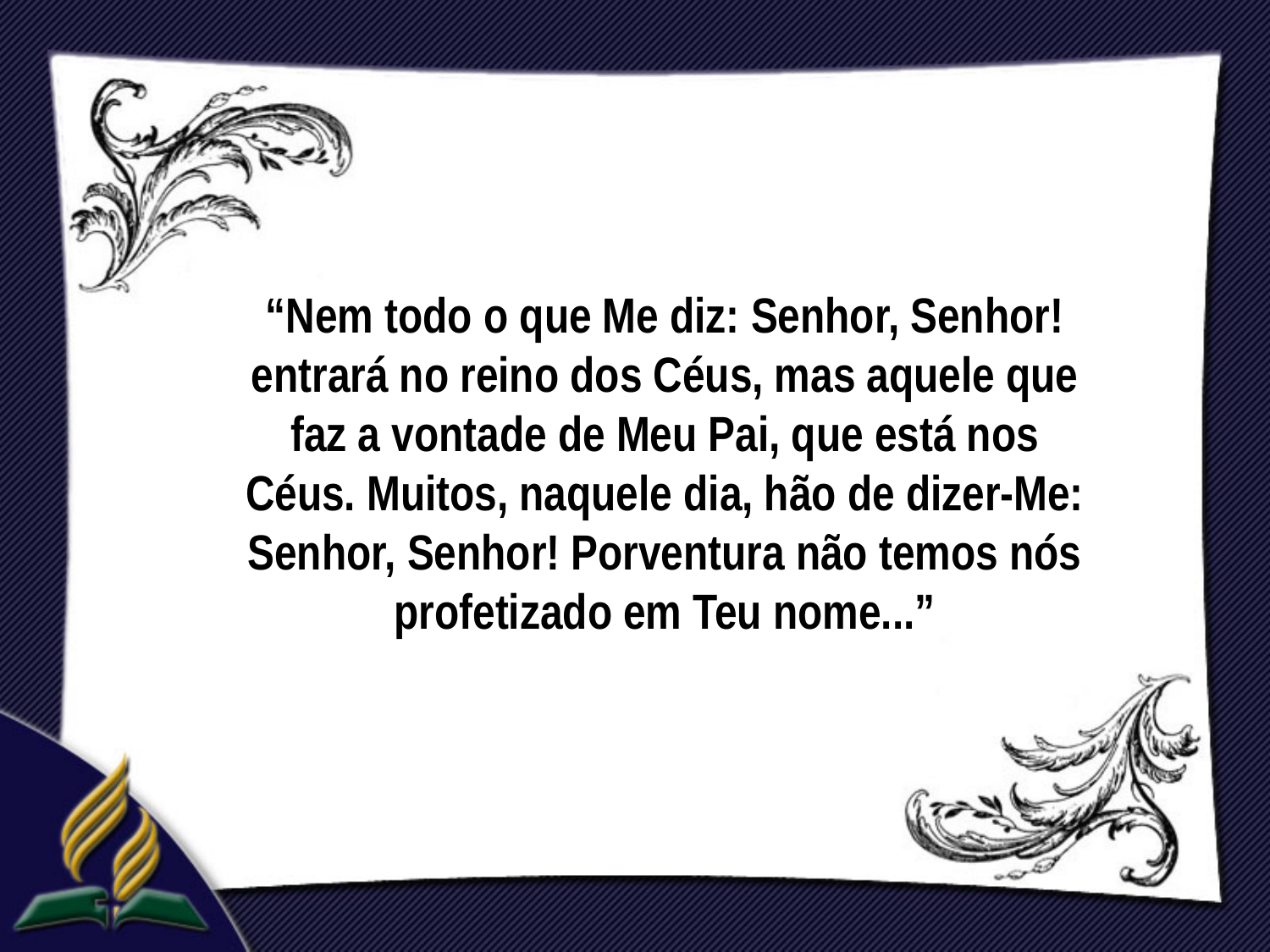

“Nem todo o que Me diz: Senhor, Senhor! entrará no reino dos Céus, mas aquele que faz a vontade de Meu Pai, que está nos Céus. Muitos, naquele dia, hão de dizer-Me: Senhor, Senhor! Porventura não temos nós profetizado em Teu nome...”